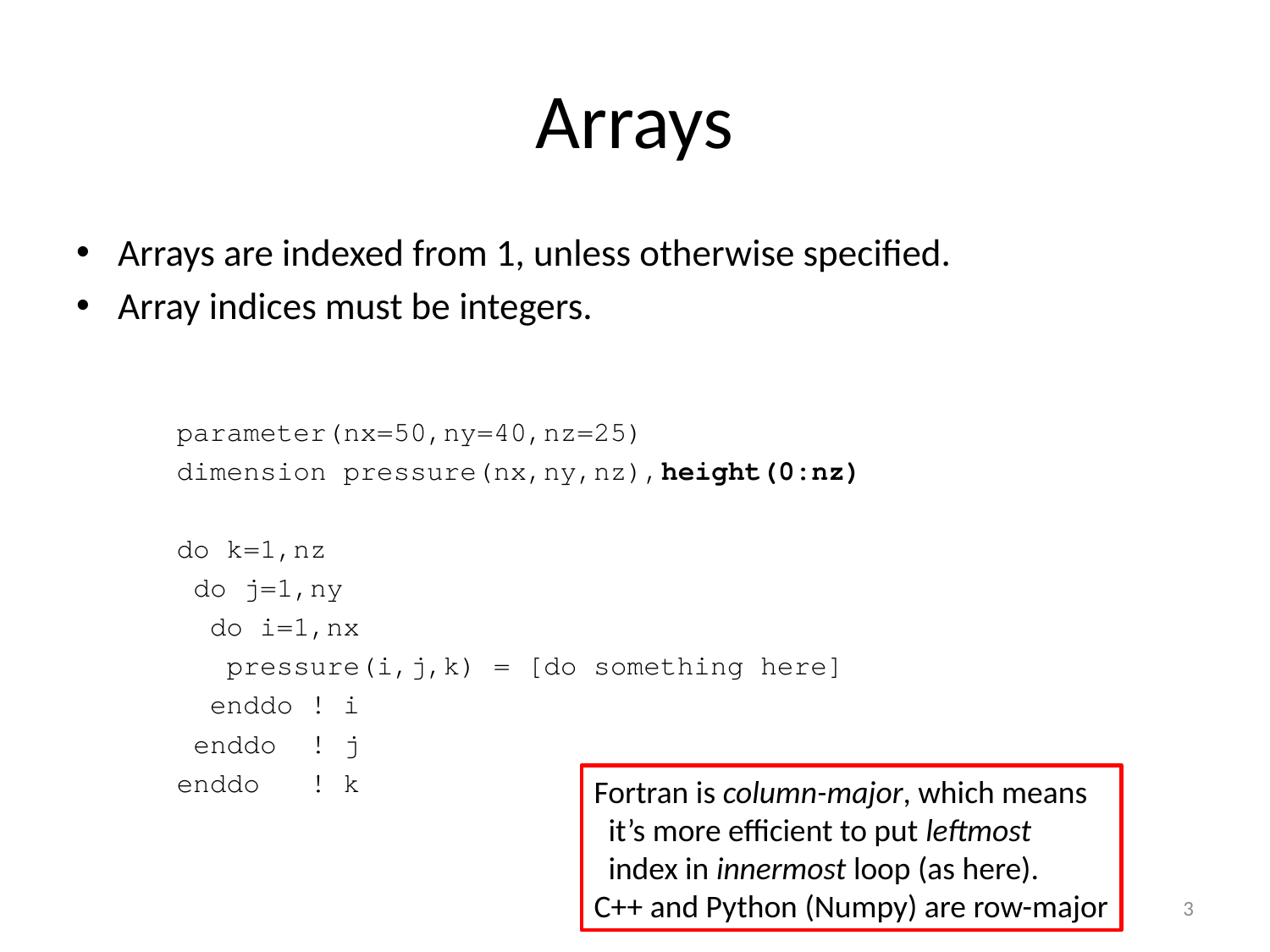

# Arrays
Arrays are indexed from 1, unless otherwise specified.
Array indices must be integers.

      parameter(nx=50,ny=40,nz=25)
      dimension pressure(nx,ny,nz),height(0:nz)

      do k=1,nz
       do j=1,ny
        do i=1,nx
         pressure(i,j,k) = [do something here]
        enddo ! i
       enddo  ! j
      enddo   ! k

Fortran is column-major, which means
  it’s more efficient to put leftmost
  index in innermost loop (as here).
C++ and Python (Numpy) are row-major
3